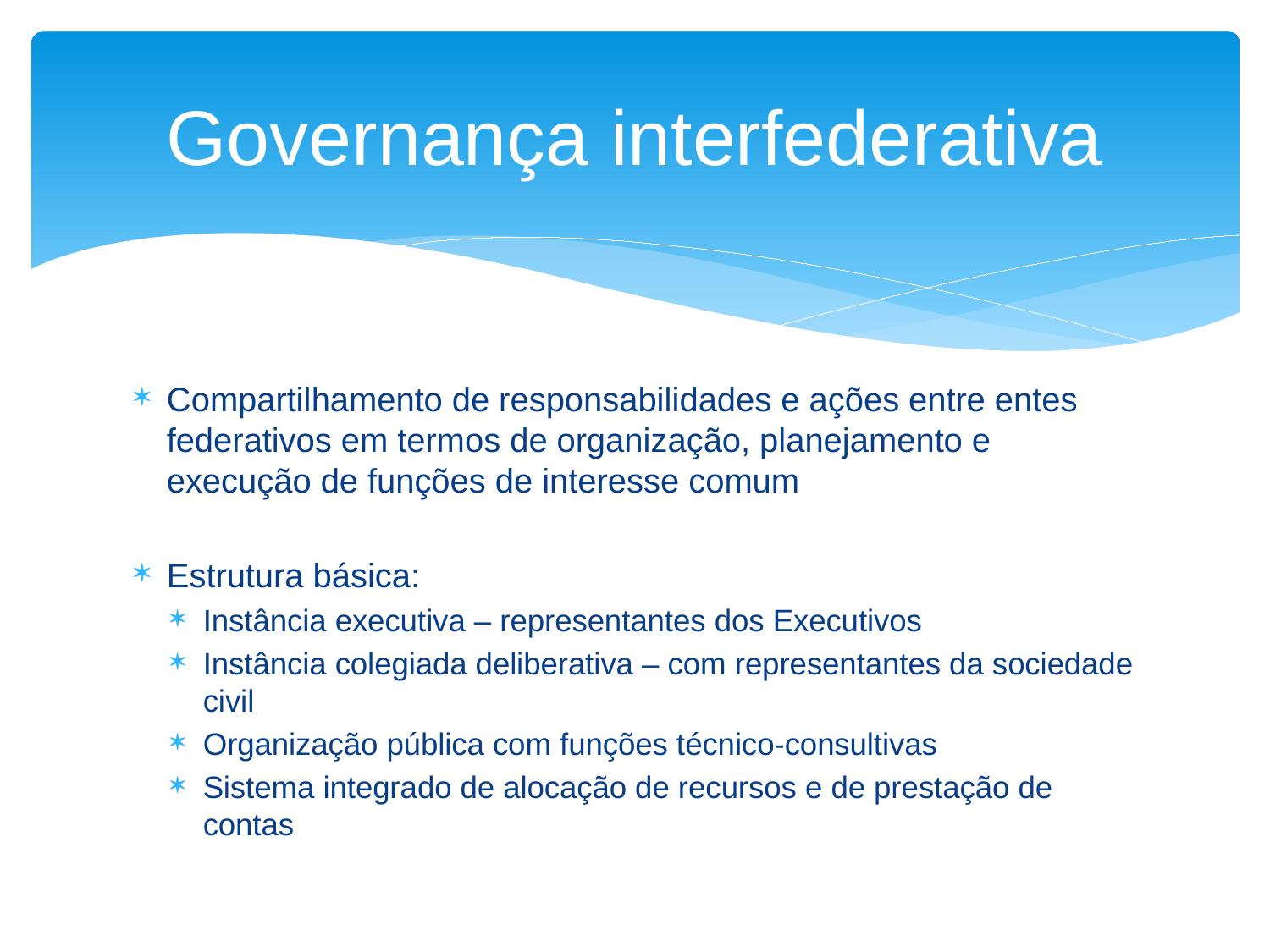

# Governança interfederativa
Compartilhamento de responsabilidades e ações entre entes federativos em termos de organização, planejamento e execução de funções de interesse comum

Estrutura básica:
Instância executiva – representantes dos Executivos
Instância colegiada deliberativa – com representantes da sociedade civil
Organização pública com funções técnico-consultivas
Sistema integrado de alocação de recursos e de prestação de contas